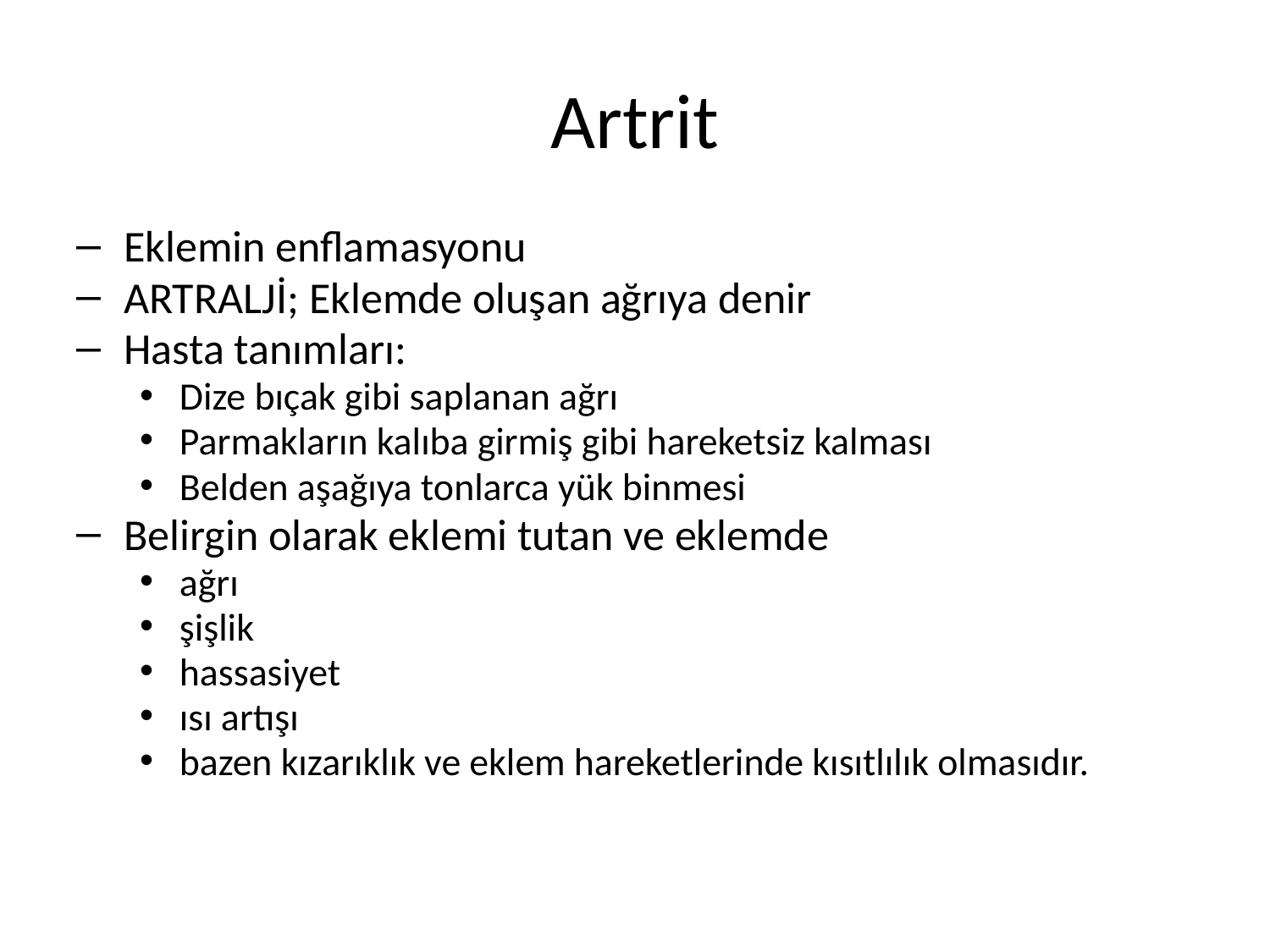

# Artrit
Eklemin enflamasyonu
ARTRALJİ; Eklemde oluşan ağrıya denir
Hasta tanımları:
Dize bıçak gibi saplanan ağrı
Parmakların kalıba girmiş gibi hareketsiz kalması
Belden aşağıya tonlarca yük binmesi
Belirgin olarak eklemi tutan ve eklemde
ağrı
şişlik
hassasiyet
ısı artışı
bazen kızarıklık ve eklem hareketlerinde kısıtlılık olmasıdır.